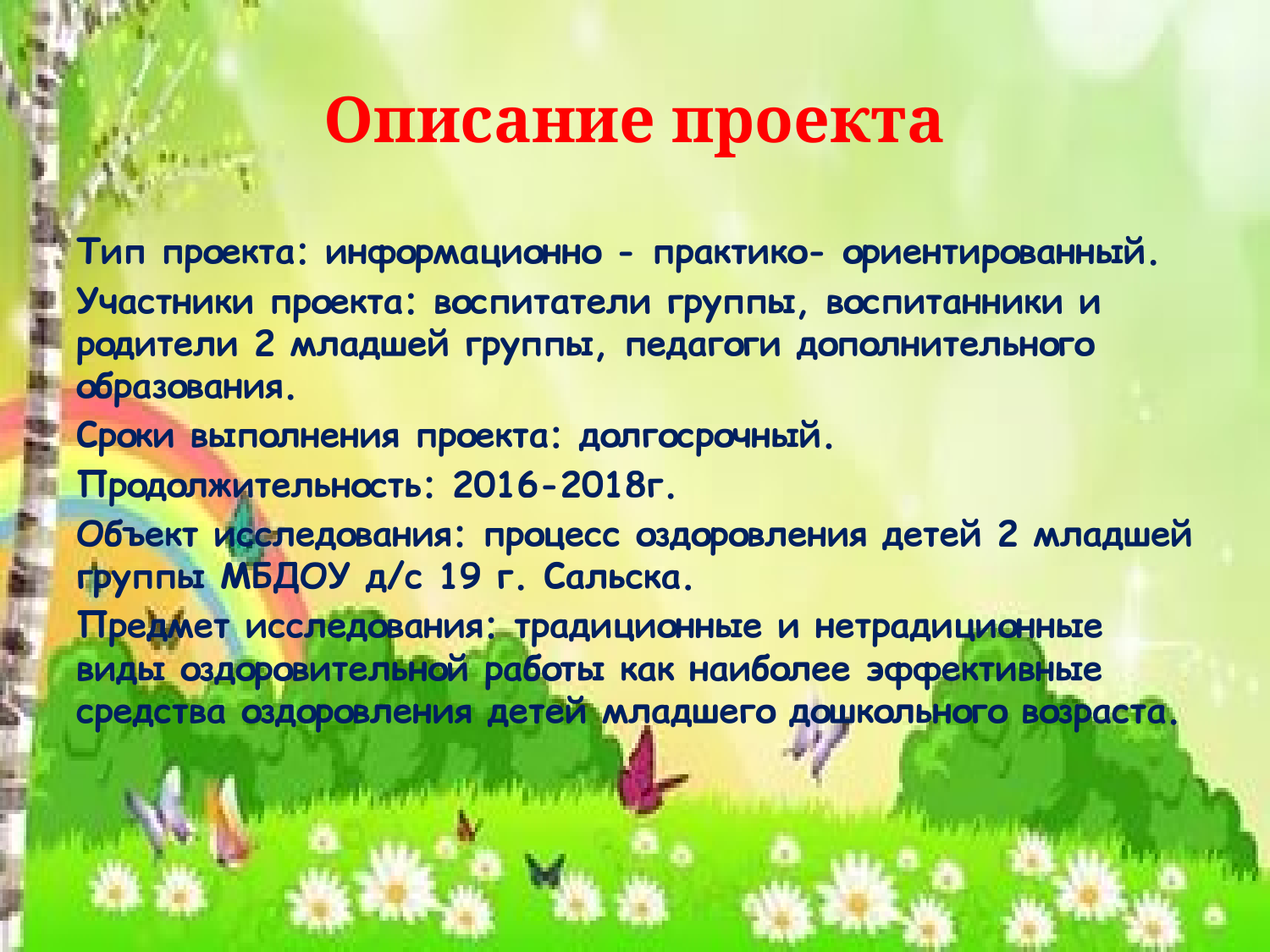

# Описание проекта
Тип проекта: информационно - практико- ориентированный.
Участники проекта: воспитатели группы, воспитанники и родители 2 младшей группы, педагоги дополнительного образования.
Сроки выполнения проекта: долгосрочный.
Продолжительность: 2016-2018г.
Объект исследования: процесс оздоровления детей 2 младшей группы МБДОУ д/с 19 г. Сальска.
Предмет исследования: традиционные и нетрадиционные виды оздоровительной работы как наиболее эффективные средства оздоровления детей младшего дошкольного возраста.